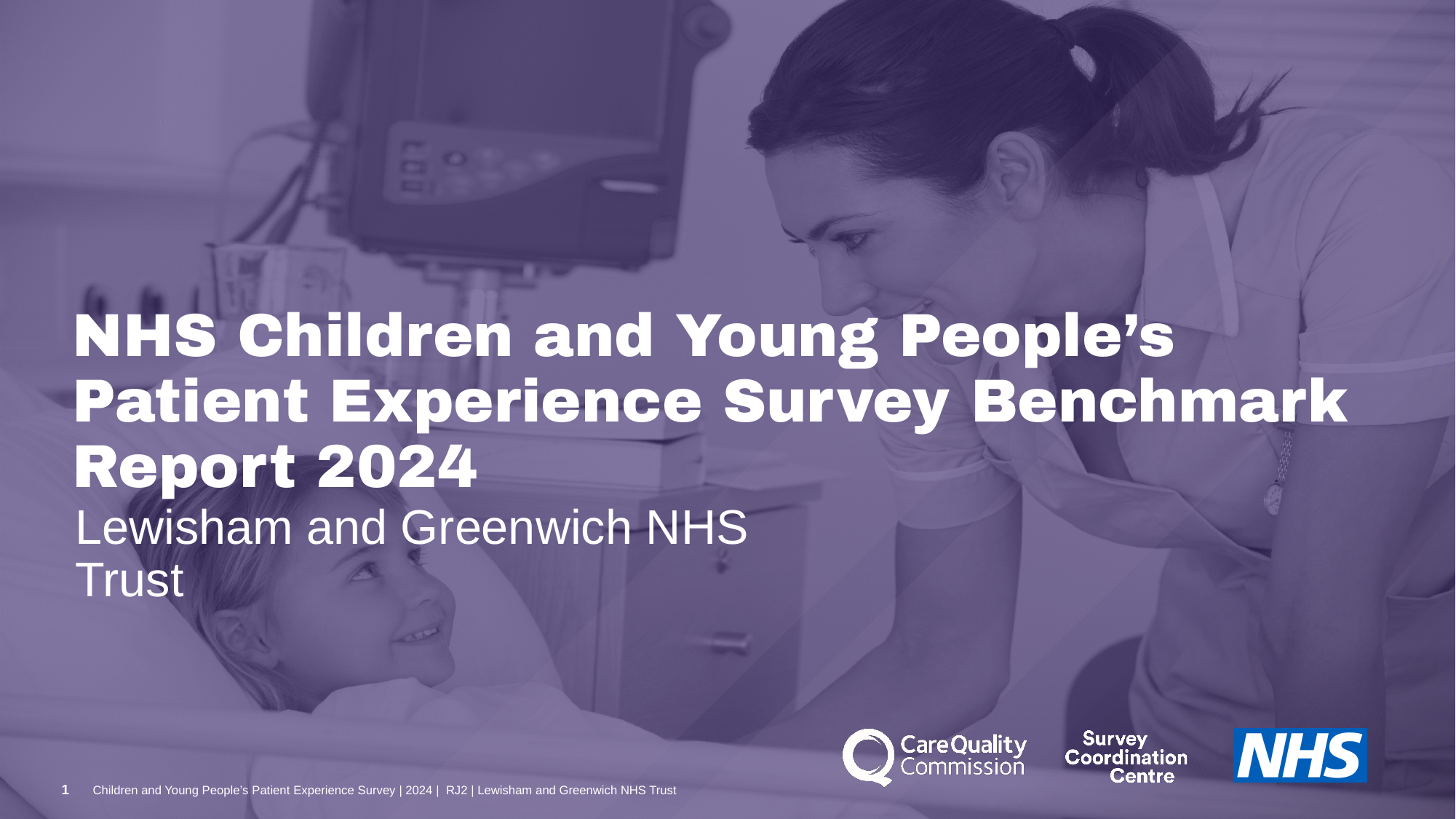

NHS Children and Young People’s Patient Experience Survey Benchmark Report 2024
# Lewisham and Greenwich NHS Trust
1